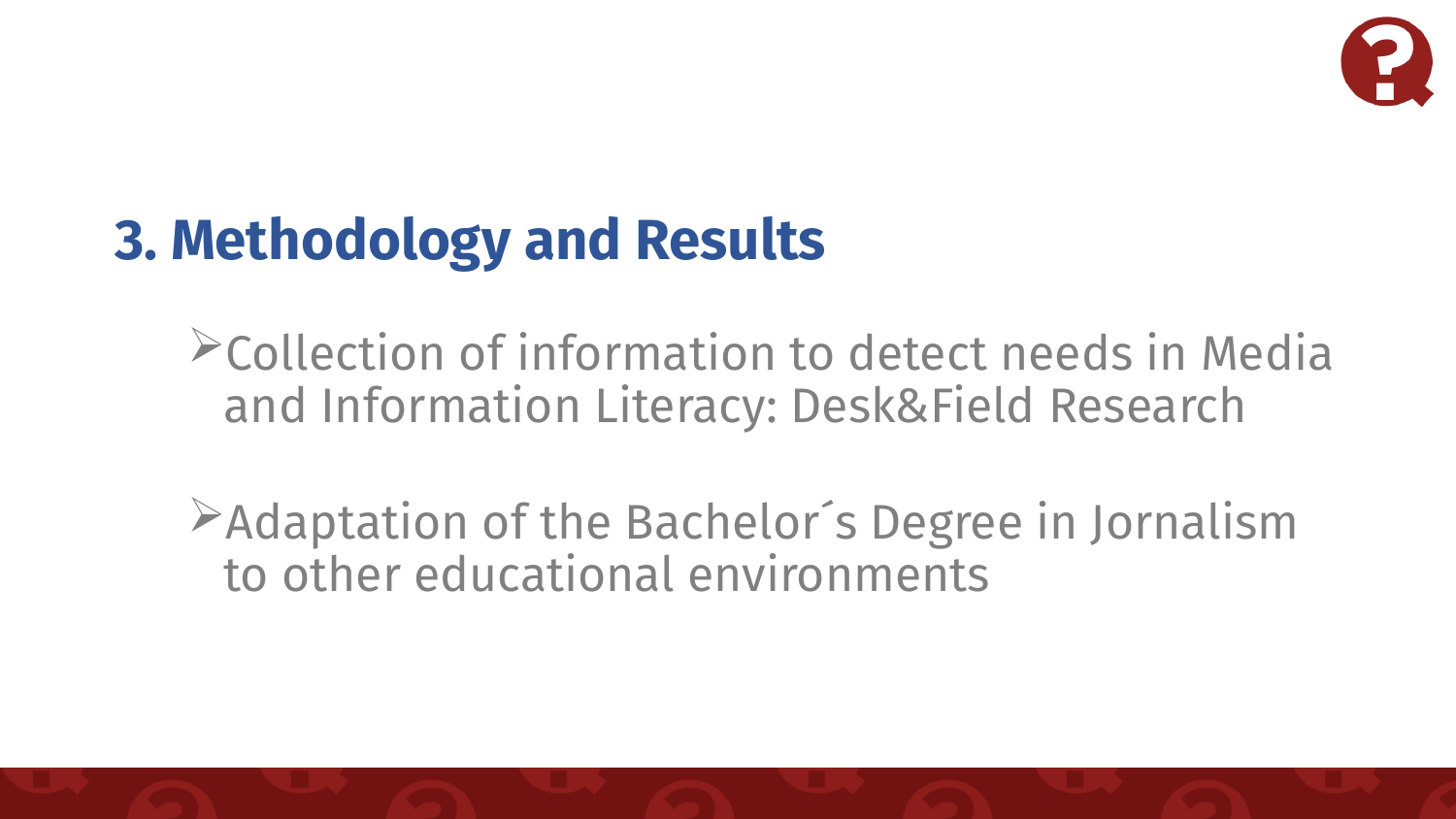

3. Methodology and Results

Collection of information to detect needs in Media and Information Literacy: Desk&Field Research

Adaptation of the Bachelor´s Degree in Jornalism to other educational environments